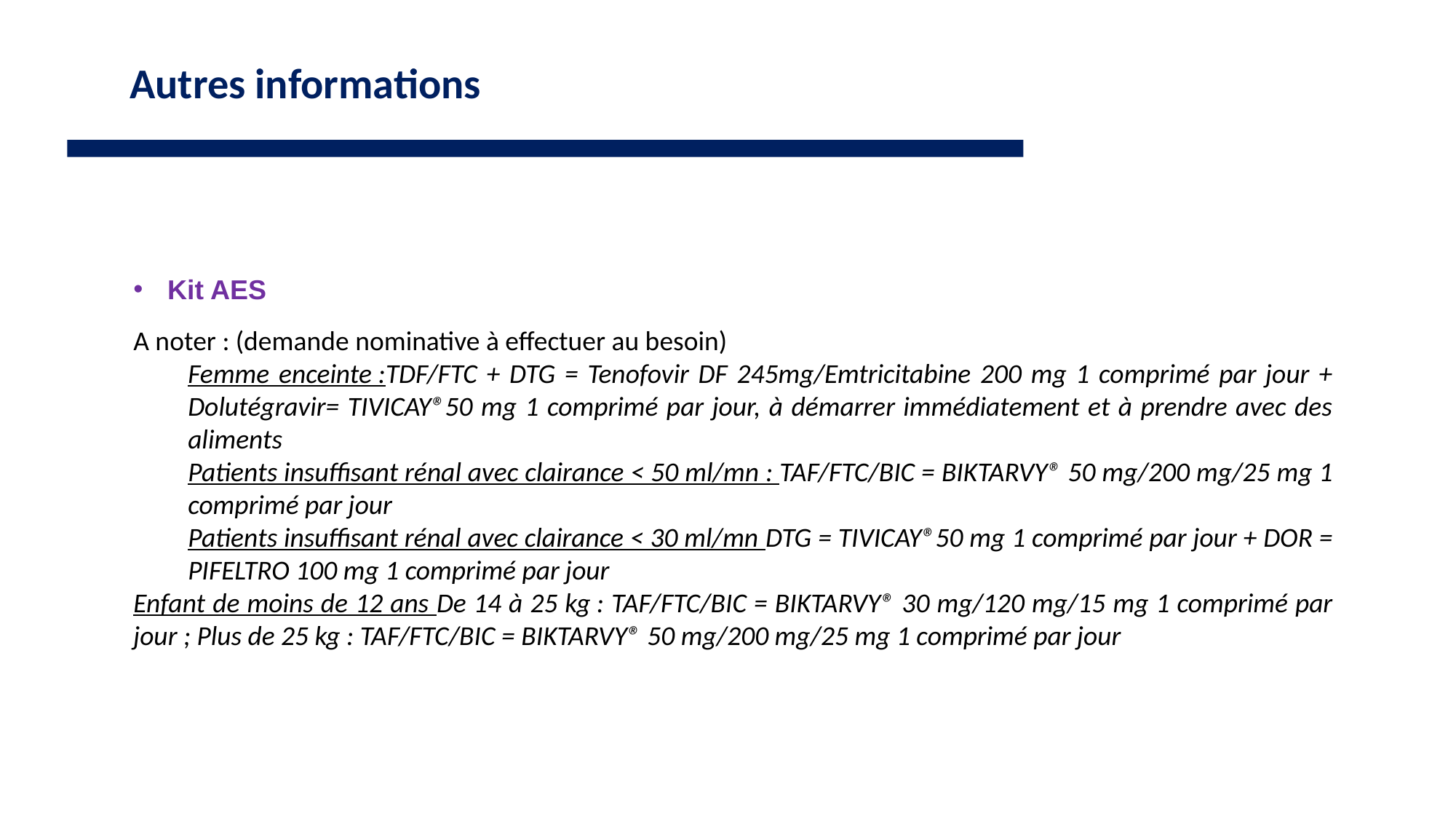

Autres informations

Kit AES
A noter : (demande nominative à effectuer au besoin)
Femme enceinte :TDF/FTC + DTG = Tenofovir DF 245mg/Emtricitabine 200 mg 1 comprimé par jour + Dolutégravir= TIVICAY®50 mg 1 comprimé par jour, à démarrer immédiatement et à prendre avec des aliments
Patients insuffisant rénal avec clairance < 50 ml/mn : TAF/FTC/BIC = BIKTARVY® 50 mg/200 mg/25 mg 1 comprimé par jour
Patients insuffisant rénal avec clairance < 30 ml/mn DTG = TIVICAY®50 mg 1 comprimé par jour + DOR = PIFELTRO 100 mg 1 comprimé par jour
Enfant de moins de 12 ans De 14 à 25 kg : TAF/FTC/BIC = BIKTARVY® 30 mg/120 mg/15 mg 1 comprimé par jour ; Plus de 25 kg : TAF/FTC/BIC = BIKTARVY® 50 mg/200 mg/25 mg 1 comprimé par jour